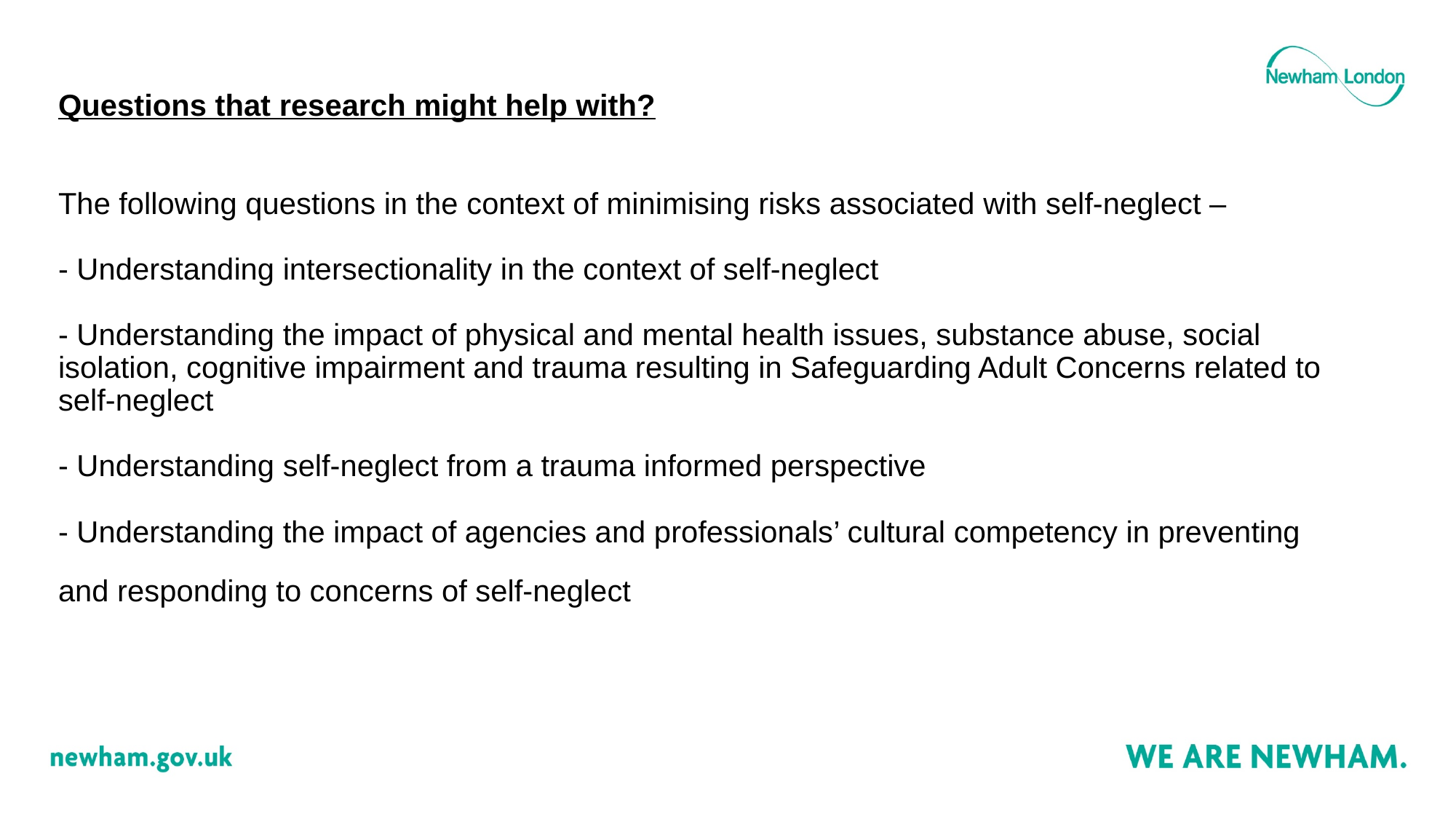

# Questions that research might help with? The following questions in the context of minimising risks associated with self-neglect – - Understanding intersectionality in the context of self-neglect - Understanding the impact of physical and mental health issues, substance abuse, social isolation, cognitive impairment and trauma resulting in Safeguarding Adult Concerns related to self-neglect - Understanding self-neglect from a trauma informed perspective - Understanding the impact of agencies and professionals’ cultural competency in preventing and responding to concerns of self-neglect